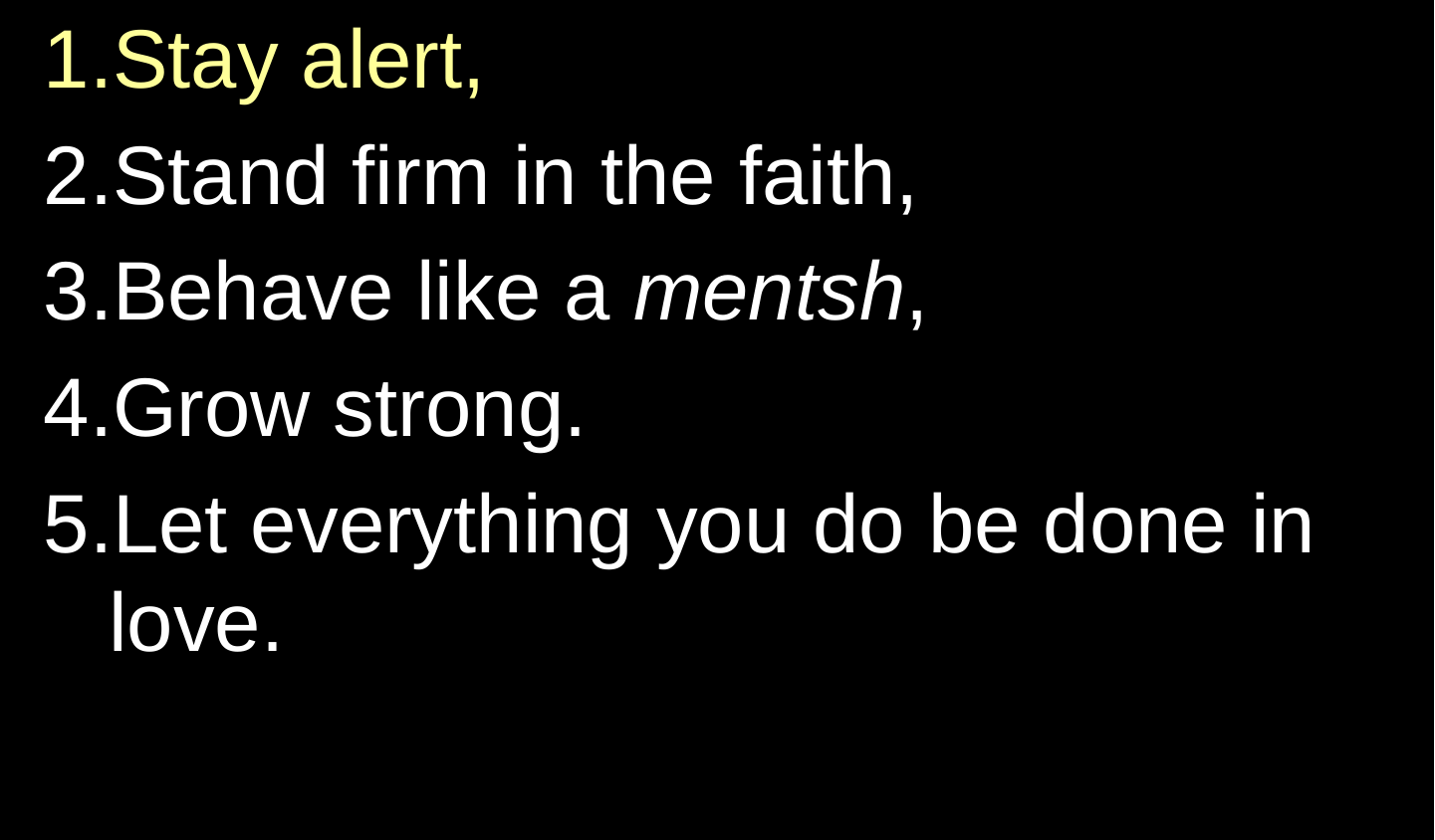

Stay alert,
Stand firm in the faith,
Behave like a mentsh,
Grow strong.
Let everything you do be done in love.